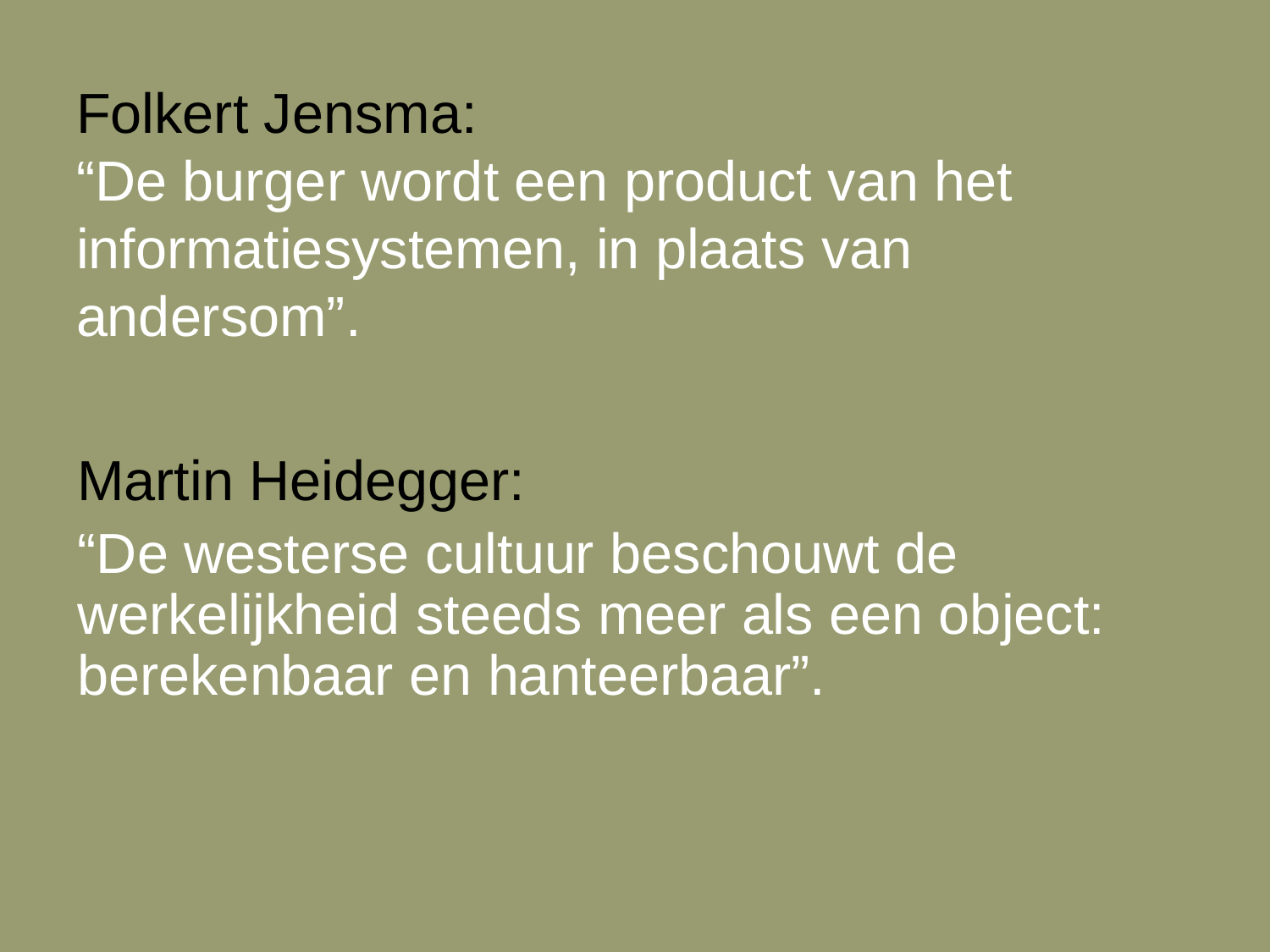

# Folkert Jensma: “De burger wordt een product van het informatiesystemen, in plaats van andersom”.
Martin Heidegger:
“De westerse cultuur beschouwt de werkelijkheid steeds meer als een object: berekenbaar en hanteerbaar”.